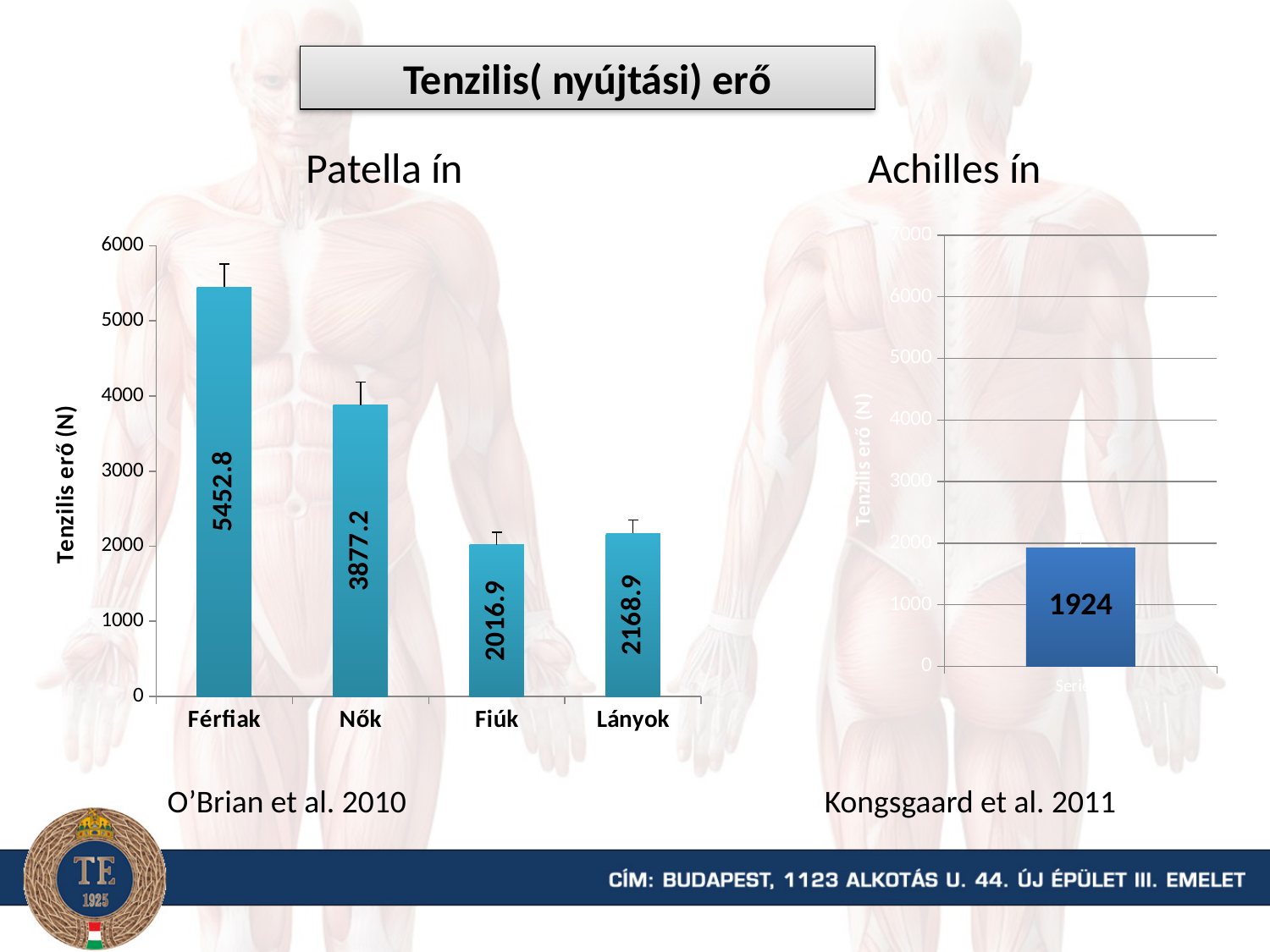

Tenzilis( nyújtási) erő
Patella ín
Achilles ín

### Chart

| Category |  |
|---|---|
|  | 1924.0 |

### Chart

| Category |  |
|---|---|
| Férfiak | 5452.8 |
| Nők | 3877.2 |
| Fiúk | 2016.9 |
| Lányok | 2168.9 |
O’Brian et al. 2010
 Kongsgaard et al. 2011